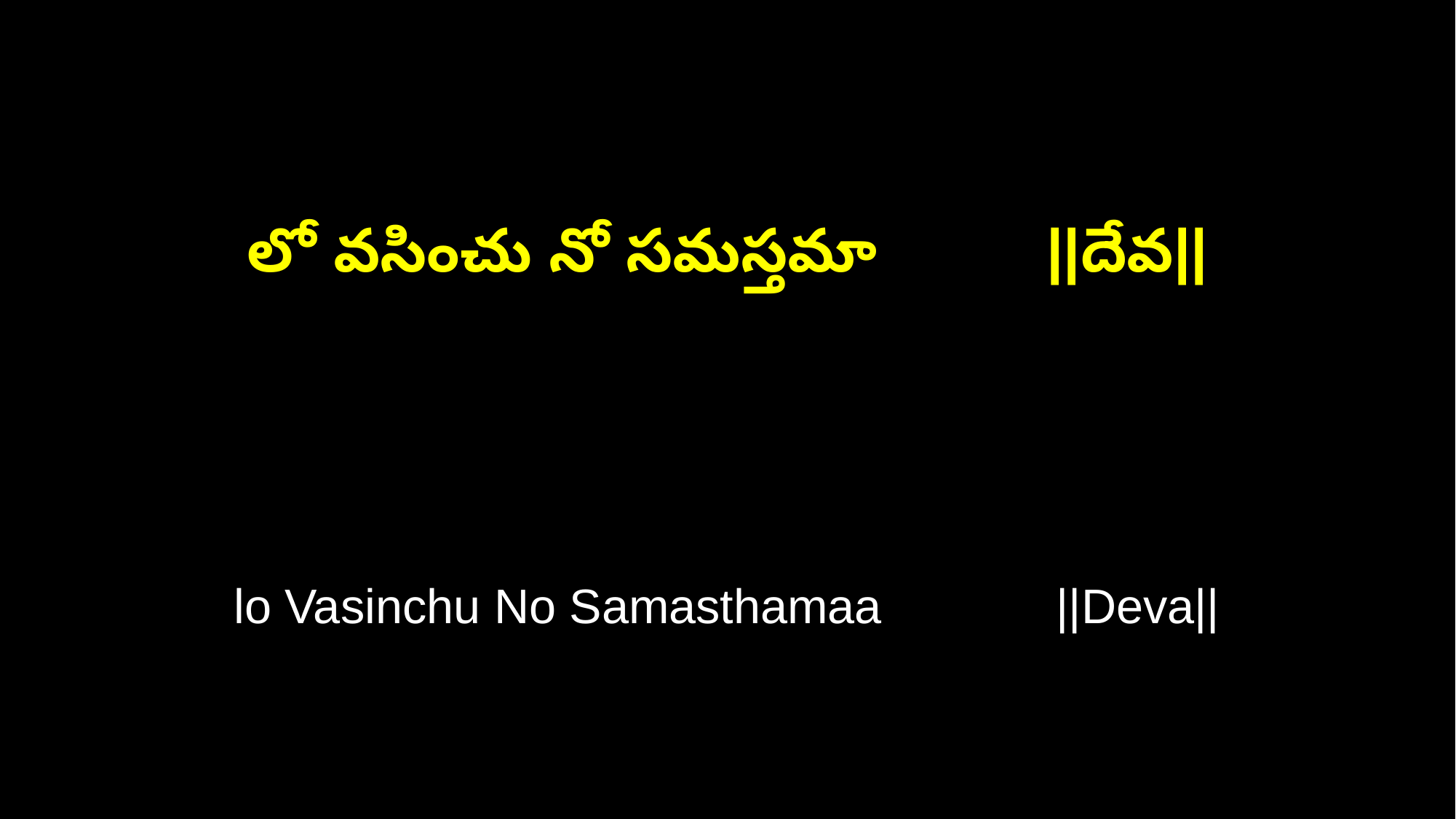

లో వసించు నో సమస్తమా          ||దేవ||
lo Vasinchu No Samasthamaa             ||Deva||